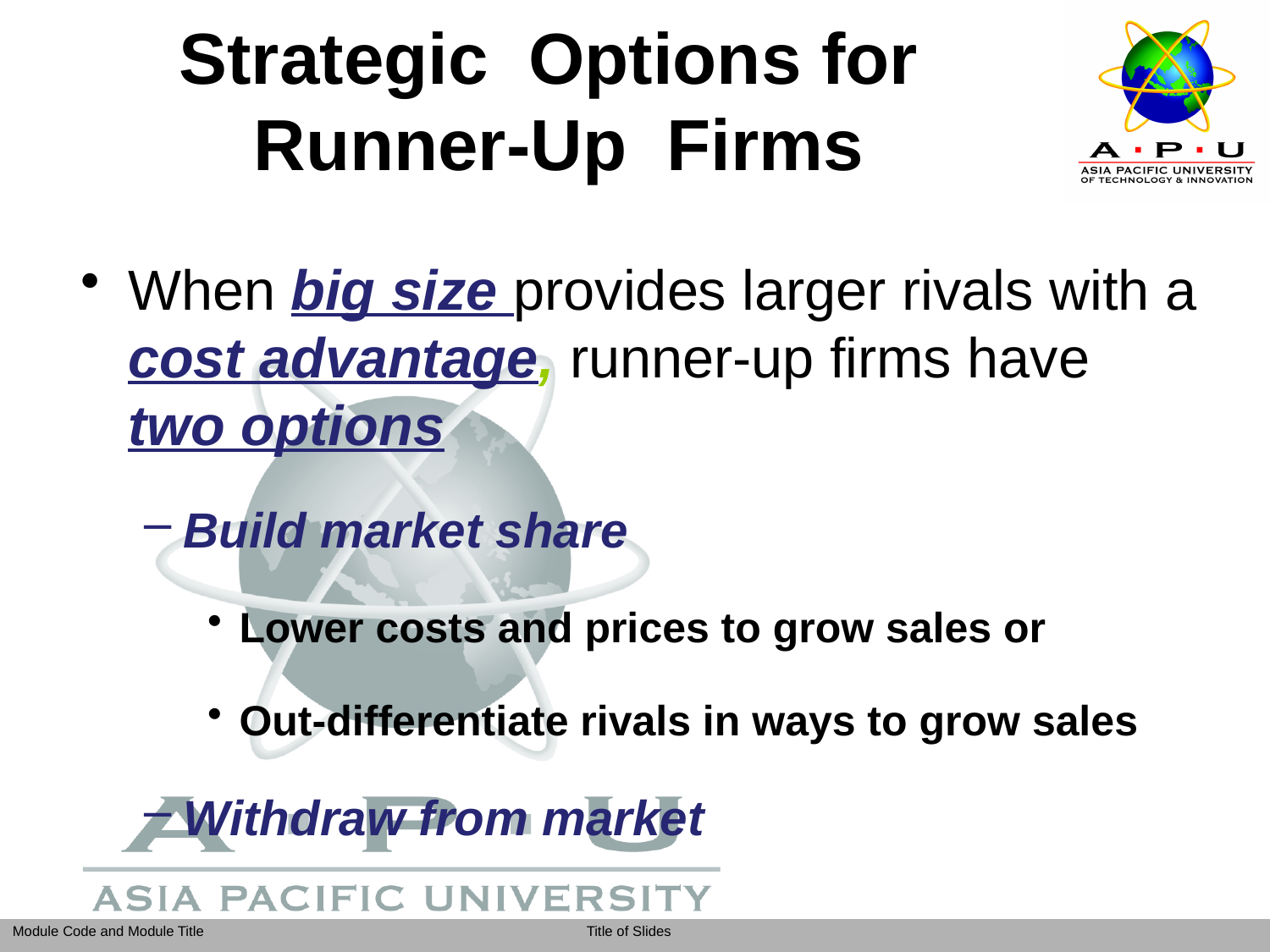

# Strategic  Options for  Runner-Up  Firms
When big size provides larger rivals with a cost advantage, runner-up firms have two options
Build market share
Lower costs and prices to grow sales or
Out-differentiate rivals in ways to grow sales
Withdraw from market